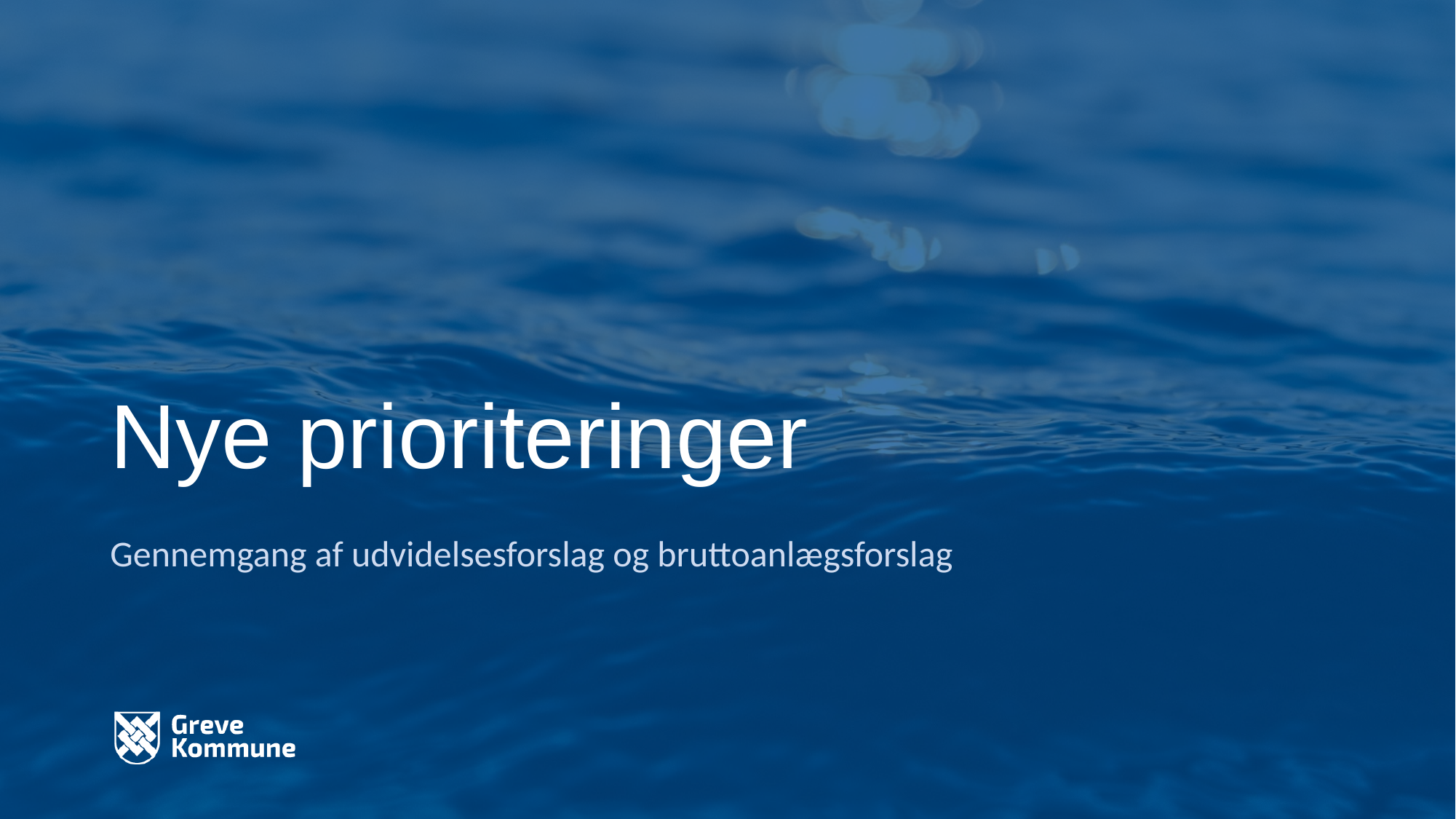

# Nye prioriteringer
Gennemgang af udvidelsesforslag og bruttoanlægsforslag